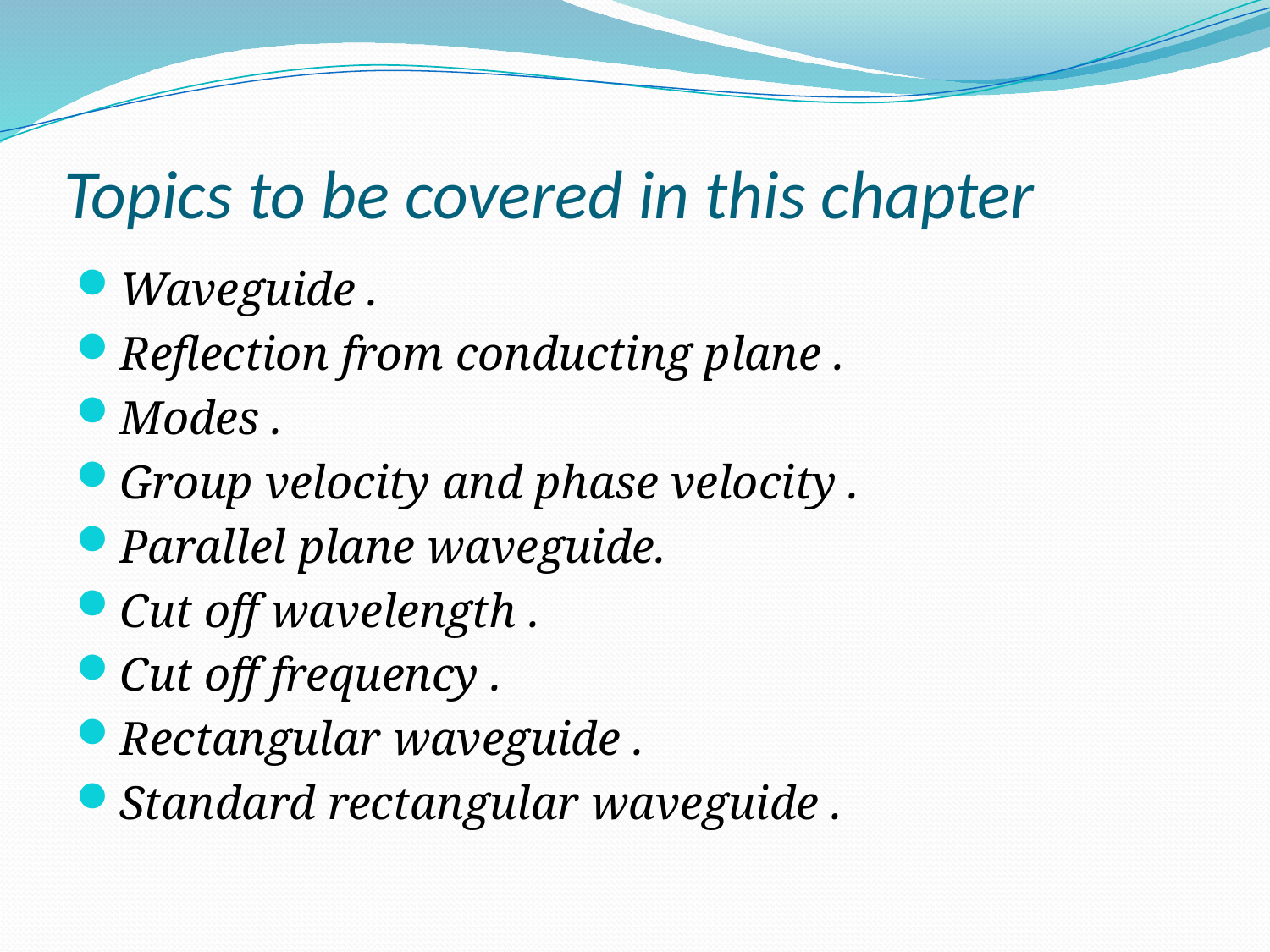

# Topics to be covered in this chapter
Waveguide .
Reflection from conducting plane .
Modes .
Group velocity and phase velocity .
Parallel plane waveguide.
Cut off wavelength .
Cut off frequency .
Rectangular waveguide .
Standard rectangular waveguide .